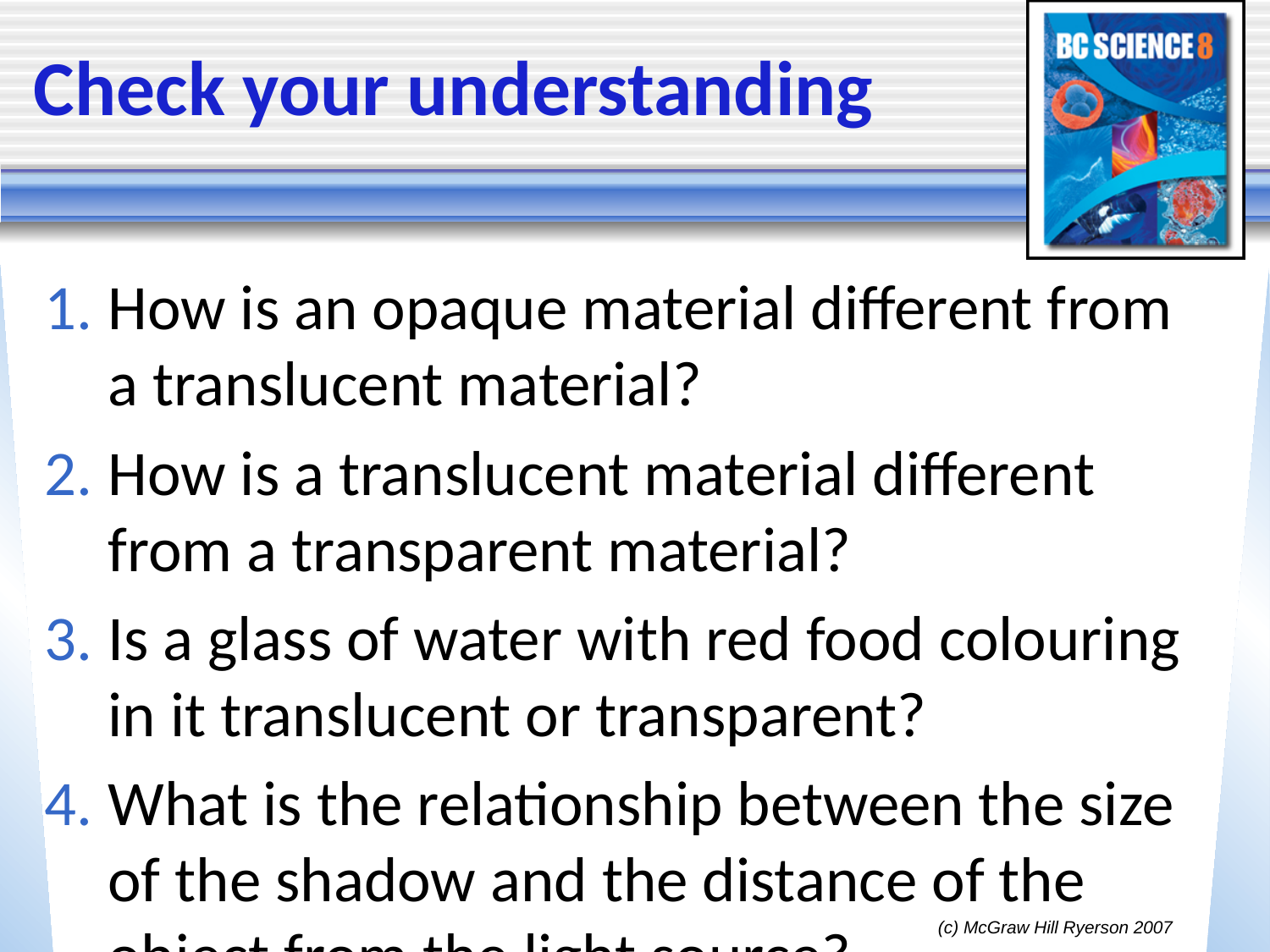

# Check your understanding
How is an opaque material different from a translucent material?
How is a translucent material different from a transparent material?
Is a glass of water with red food colouring in it translucent or transparent?
What is the relationship between the size of the shadow and the distance of the object from the light source?

(c) McGraw Hill Ryerson 2007